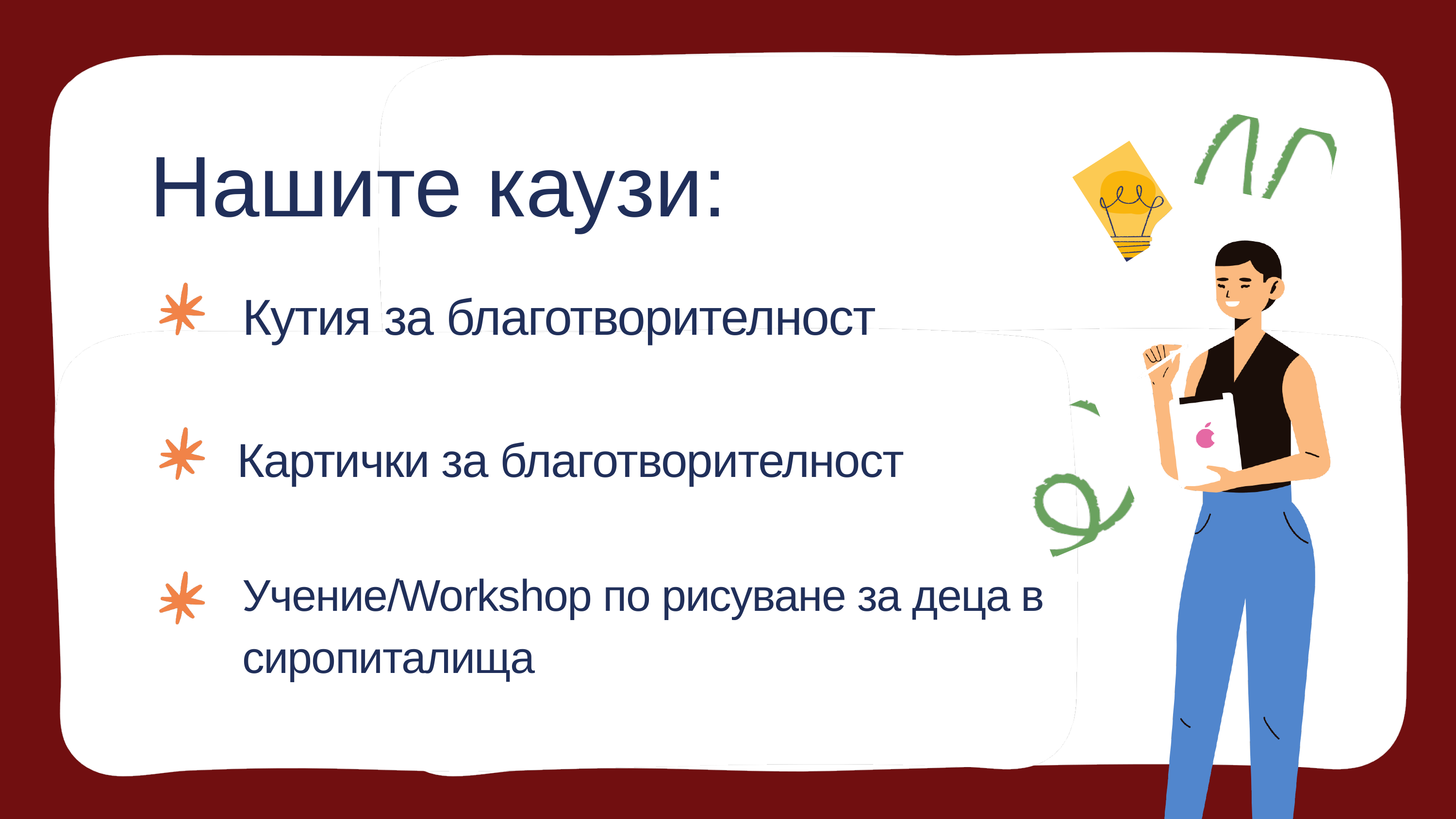

Нашите каузи:

Кутия за благотворителност

Картички за благотворителност

Учение/Workshop по рисуване за деца в сиропиталища